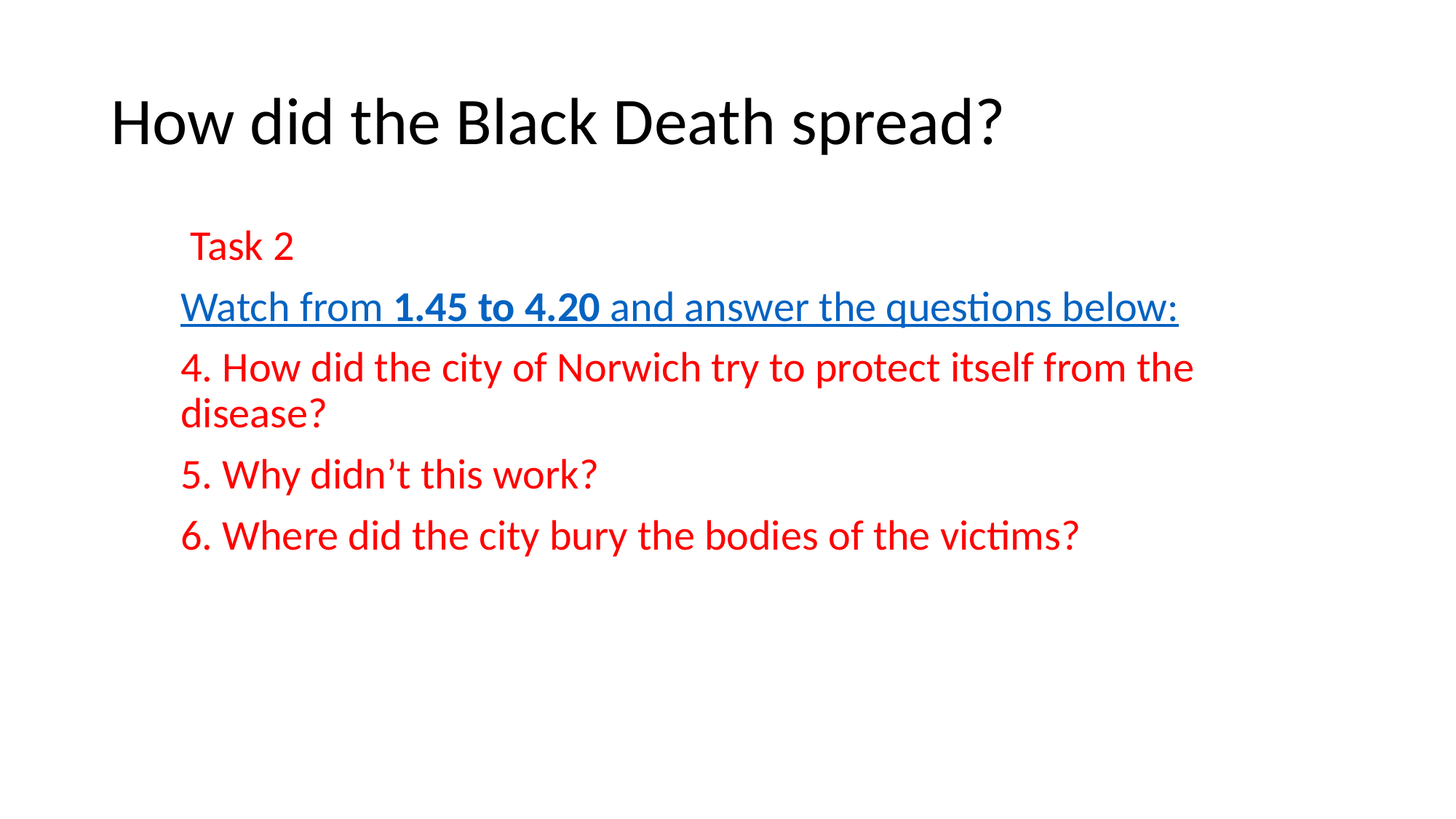

# How did the Black Death spread?
 Task 2
Watch from 1.45 to 4.20 and answer the questions below:
4. How did the city of Norwich try to protect itself from the disease?
5. Why didn’t this work?
6. Where did the city bury the bodies of the victims?